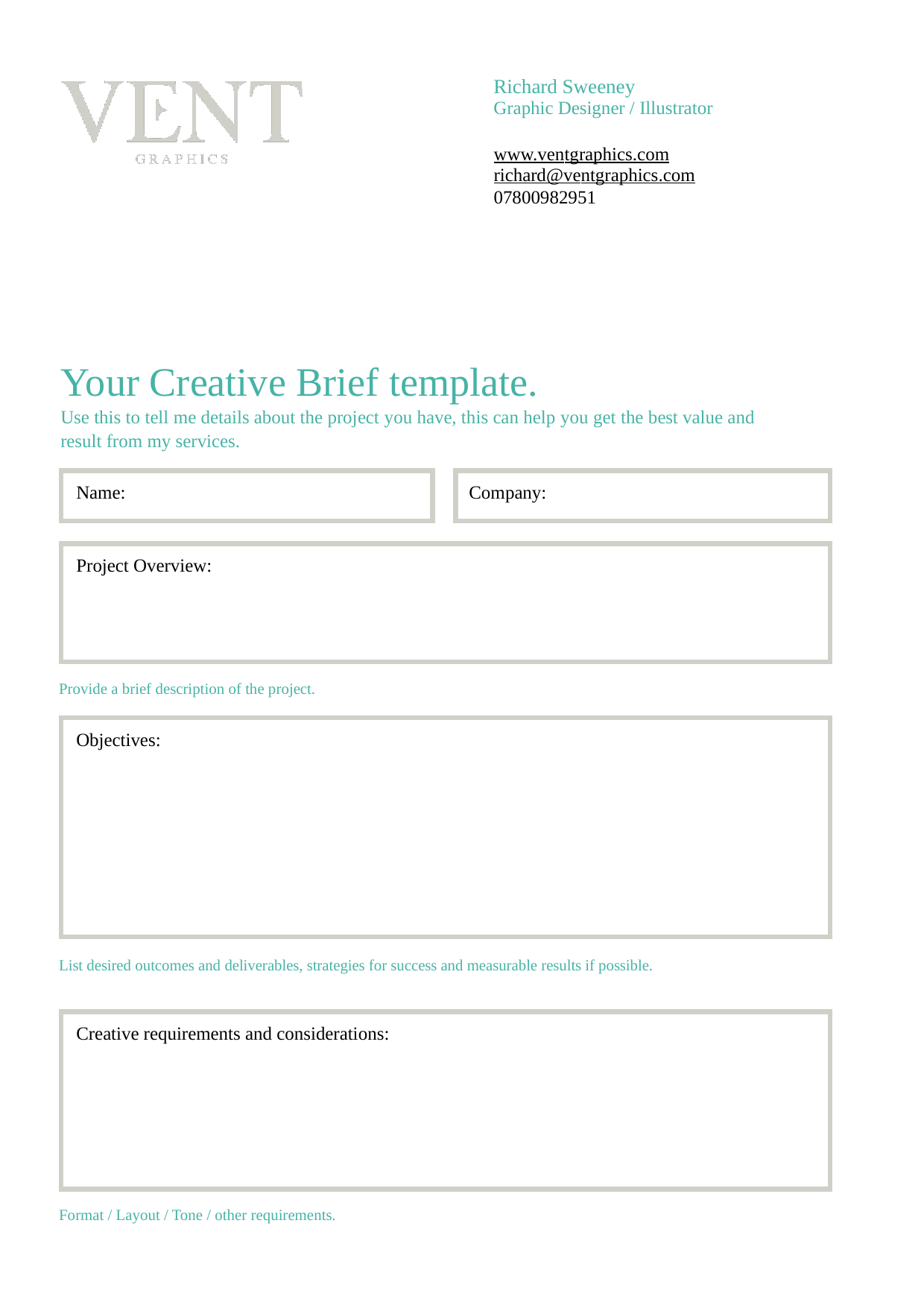

Richard Sweeney
Graphic Designer / Illustrator
www.ventgraphics.com
richard@ventgraphics.com
07800982951
Your Creative Brief template.
Use this to tell me details about the project you have, this can help you get the best value and
result from my services.

Name:

Company:

Project Overview:

Provide a brief description of the project.

Objectives:

List desired outcomes and deliverables, strategies for success and measurable results if possible.

Creative requirements and considerations:

Format / Layout / Tone / other requirements.